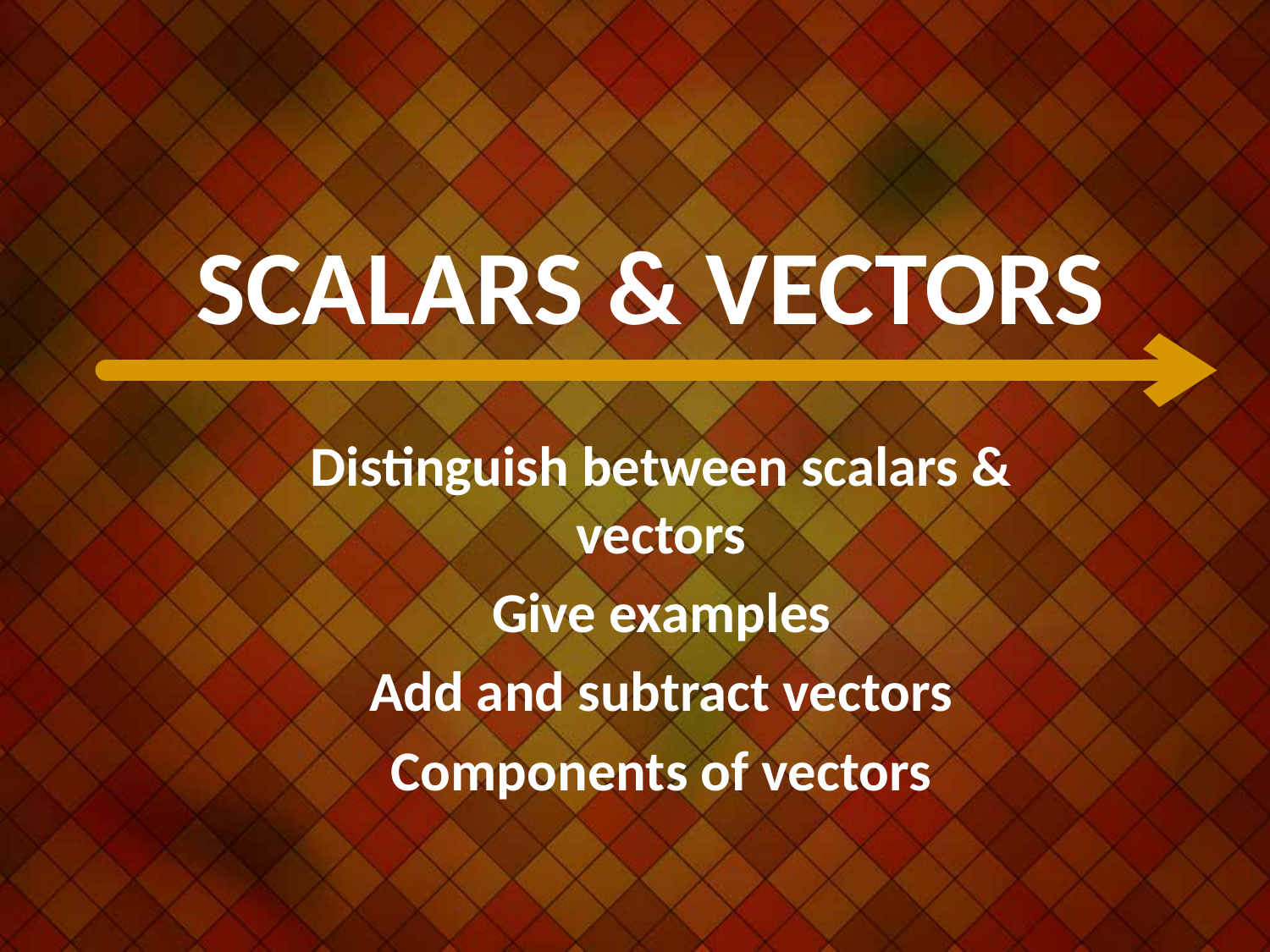

# SCALARS & VECTORS
Distinguish between scalars & vectors
Give examples
Add and subtract vectors
Components of vectors